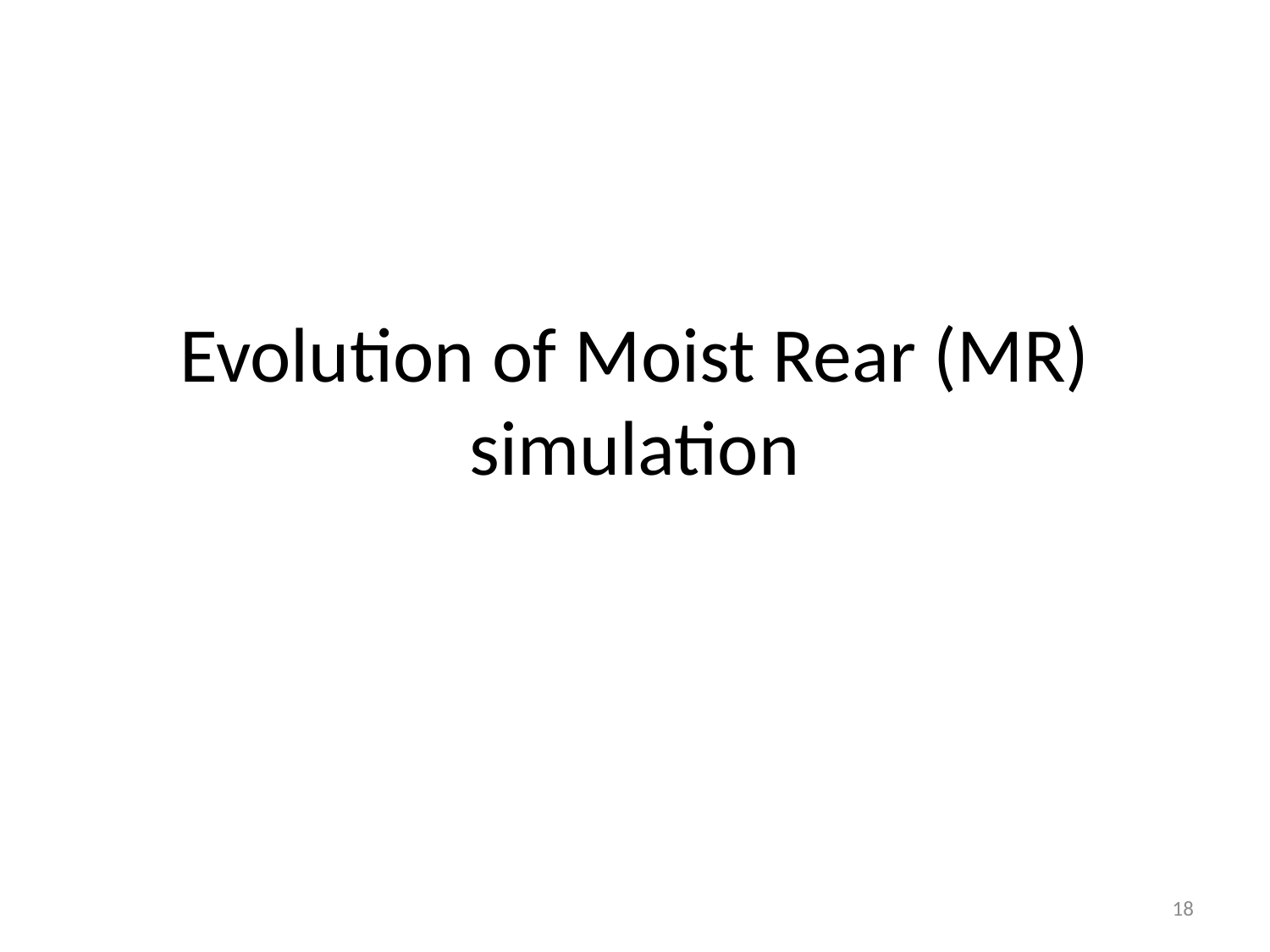

# Evolution of Moist Rear (MR) simulation

18